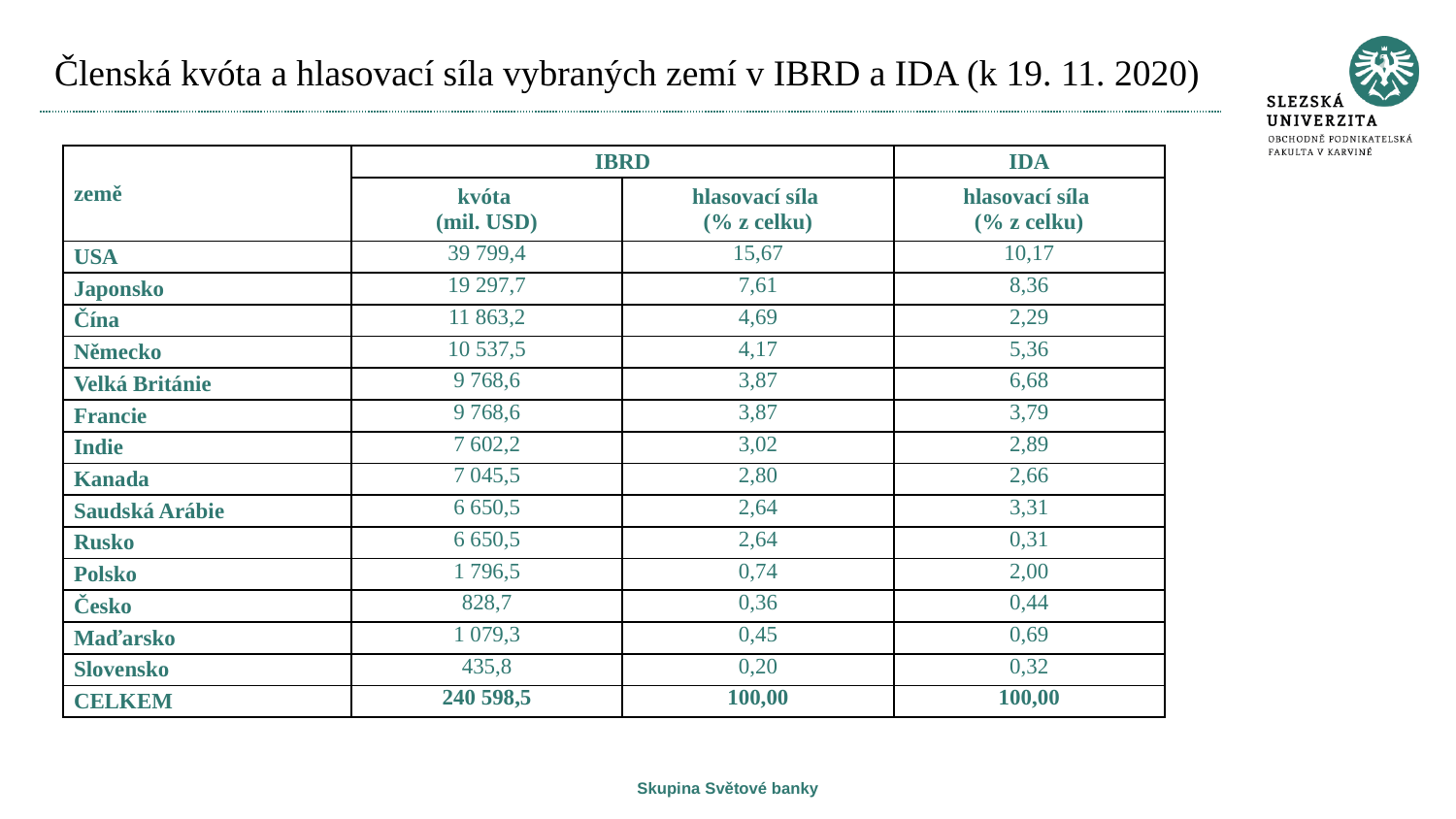

# Členská kvóta a hlasovací síla vybraných zemí v IBRD a IDA (k 19. 11. 2020)
| země | IBRD |  | IDA |
| --- | --- | --- | --- |
|  | kvóta (mil. USD) | hlasovací síla (% z celku) | hlasovací síla (% z celku) |
| USA | 39 799,4 | 15,67 | 10,17 |
| Japonsko | 19 297,7 | 7,61 | 8,36 |
| Čína | 11 863,2 | 4,69 | 2,29 |
| Německo | 10 537,5 | 4,17 | 5,36 |
| Velká Británie | 9 768,6 | 3,87 | 6,68 |
| Francie | 9 768,6 | 3,87 | 3,79 |
| Indie | 7 602,2 | 3,02 | 2,89 |
| Kanada | 7 045,5 | 2,80 | 2,66 |
| Saudská Arábie | 6 650,5 | 2,64 | 3,31 |
| Rusko | 6 650,5 | 2,64 | 0,31 |
| Polsko | 1 796,5 | 0,74 | 2,00 |
| Česko | 828,7 | 0,36 | 0,44 |
| Maďarsko | 1 079,3 | 0,45 | 0,69 |
| Slovensko | 435,8 | 0,20 | 0,32 |
| CELKEM | 240 598,5 | 100,00 | 100,00 |